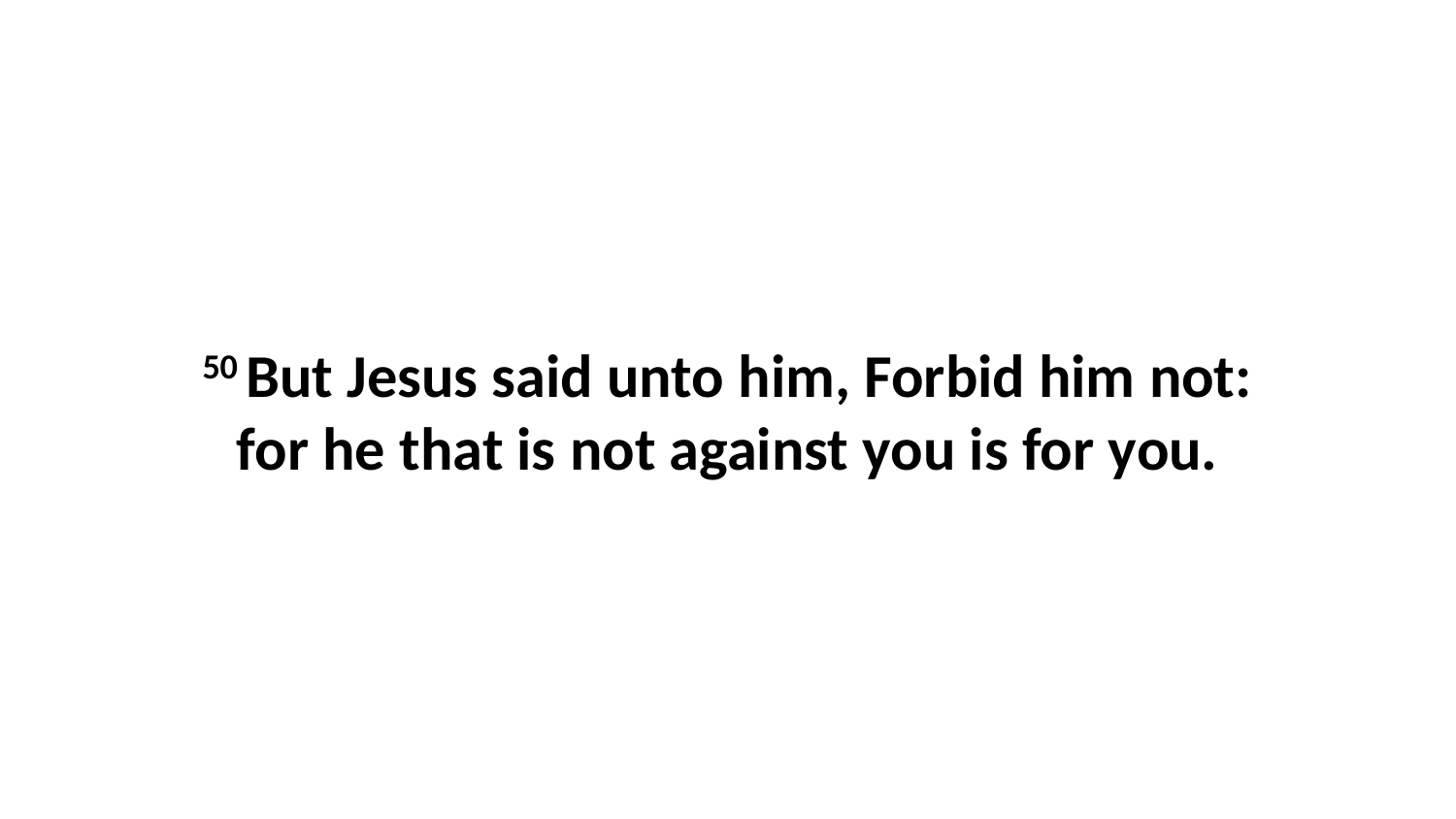

50 But Jesus said unto him, Forbid him not: for he that is not against you is for you.